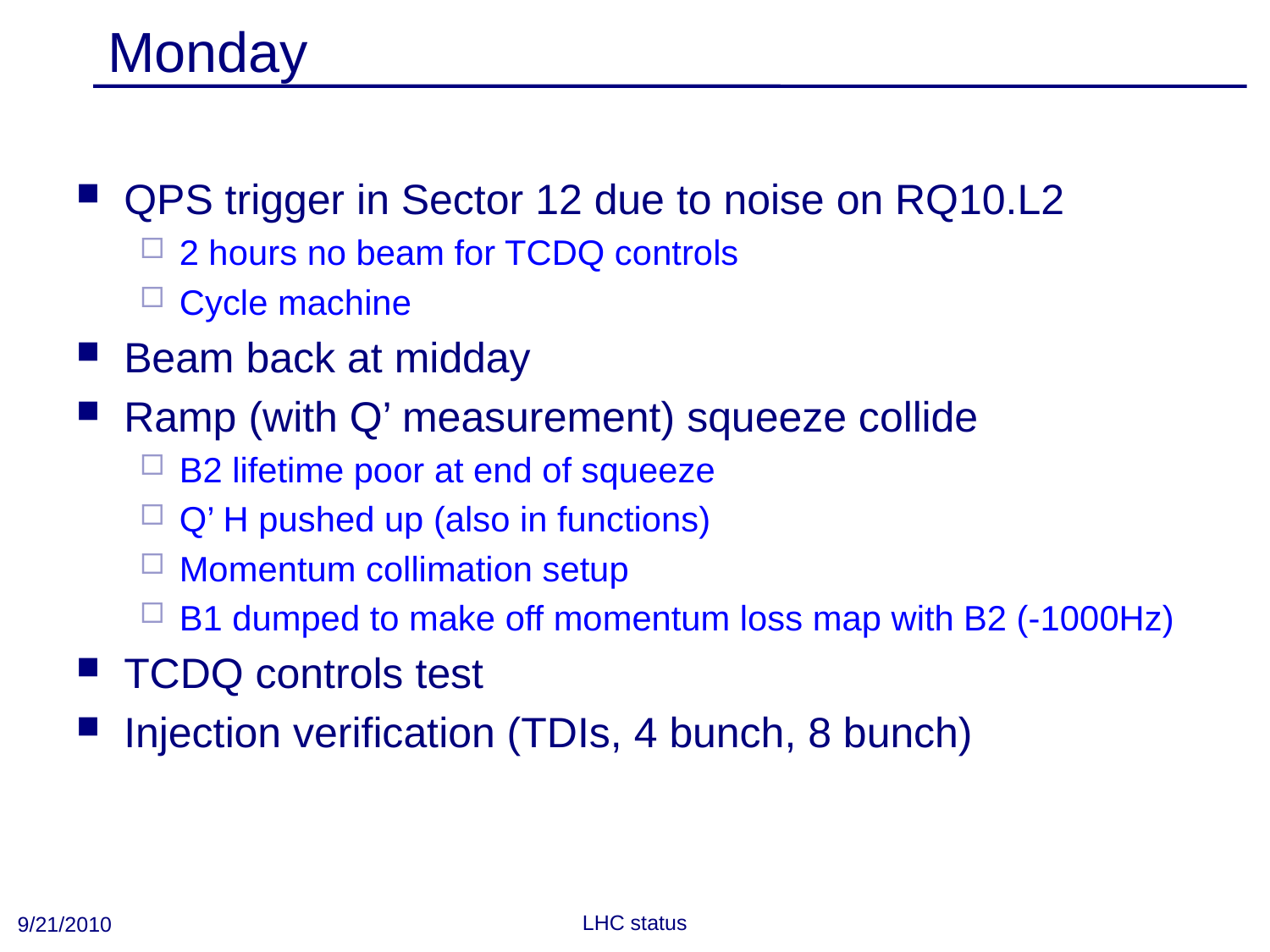

# Monday
QPS trigger in Sector 12 due to noise on RQ10.L2
2 hours no beam for TCDQ controls
Cycle machine
Beam back at midday
Ramp (with Q’ measurement) squeeze collide
B2 lifetime poor at end of squeeze
Q’ H pushed up (also in functions)
Momentum collimation setup
B1 dumped to make off momentum loss map with B2 (-1000Hz)
TCDQ controls test
Injection verification (TDIs, 4 bunch, 8 bunch)
9/21/2010
LHC status